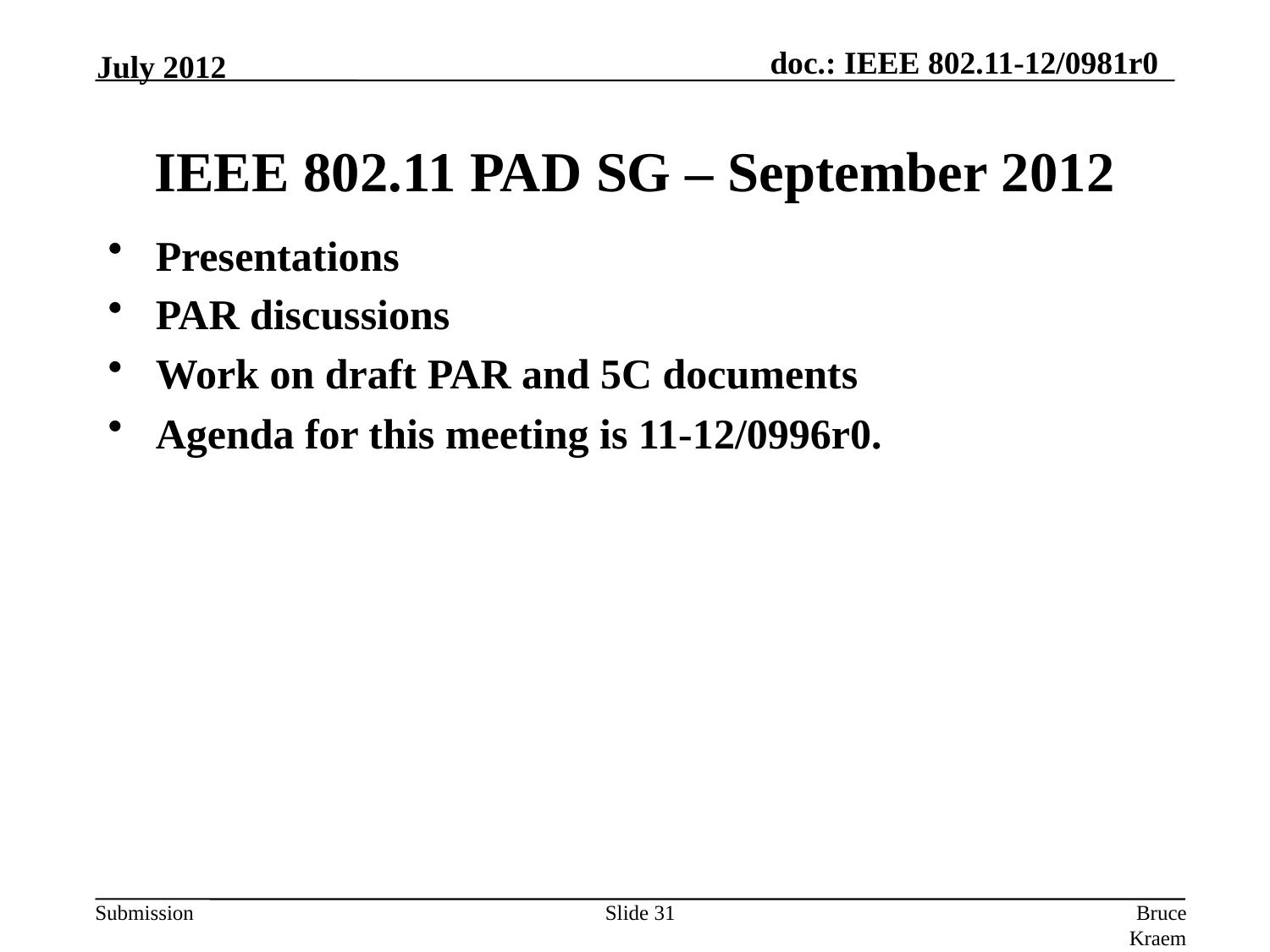

IEEE 802.11 PAD SG – September 2012
July 2012
Presentations
PAR discussions
Work on draft PAR and 5C documents
Agenda for this meeting is 11-12/0996r0.
Slide 31
Bruce Kraemer (Marvell)